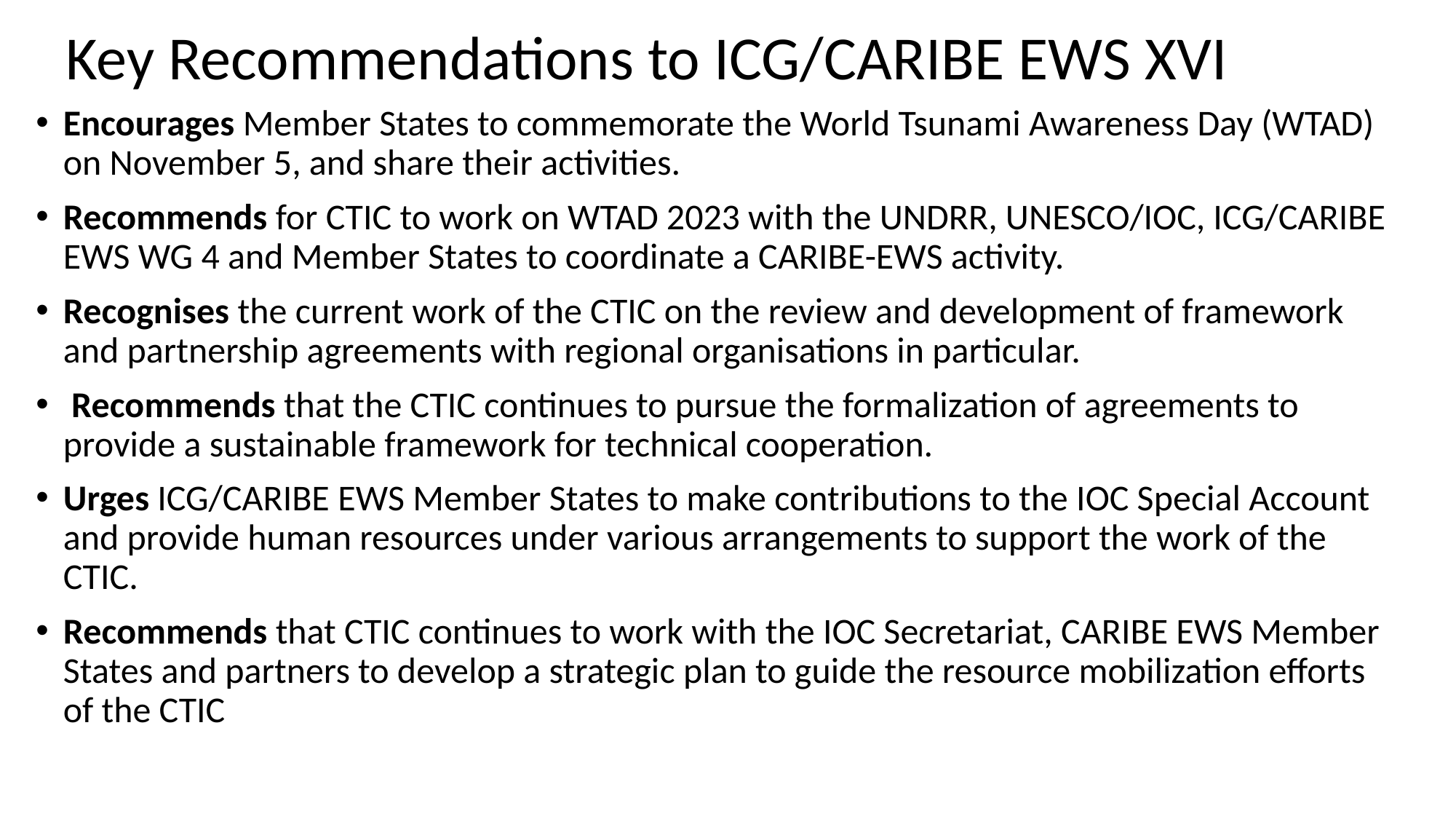

# Key Recommendations to ICG/CARIBE EWS XVI
Encourages Member States to commemorate the World Tsunami Awareness Day (WTAD) on November 5, and share their activities.
Recommends for CTIC to work on WTAD 2023 with the UNDRR, UNESCO/IOC, ICG/CARIBE EWS WG 4 and Member States to coordinate a CARIBE-EWS activity.
Recognises the current work of the CTIC on the review and development of framework and partnership agreements with regional organisations in particular.
 Recommends that the CTIC continues to pursue the formalization of agreements to provide a sustainable framework for technical cooperation.
Urges ICG/CARIBE EWS Member States to make contributions to the IOC Special Account and provide human resources under various arrangements to support the work of the CTIC.
Recommends that CTIC continues to work with the IOC Secretariat, CARIBE EWS Member States and partners to develop a strategic plan to guide the resource mobilization efforts of the CTIC